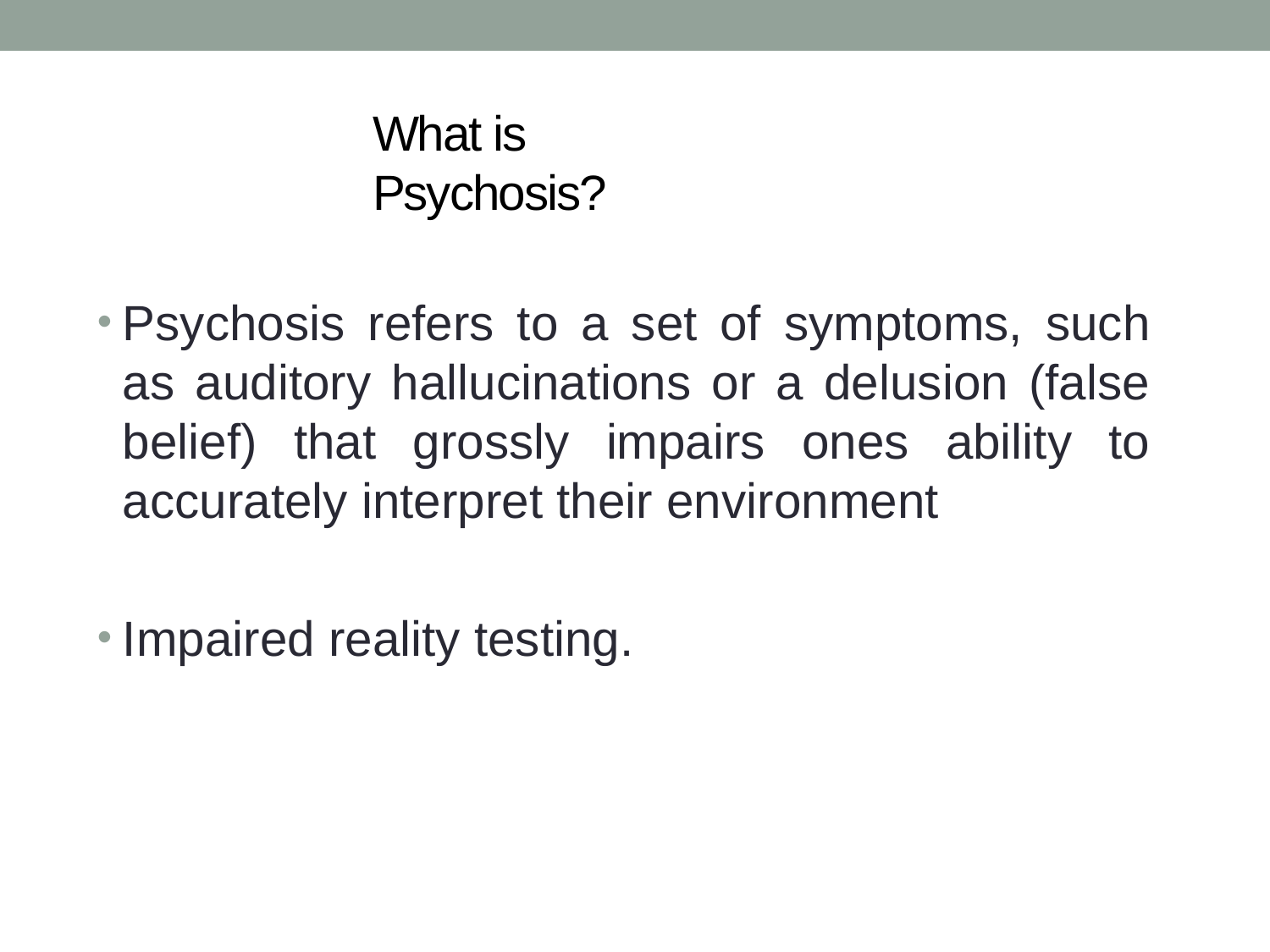

# What is Psychosis?
Psychosis refers to a set of symptoms, such as auditory hallucinations or a delusion (false belief) that grossly impairs ones ability to accurately interpret their environment

Impaired reality testing.